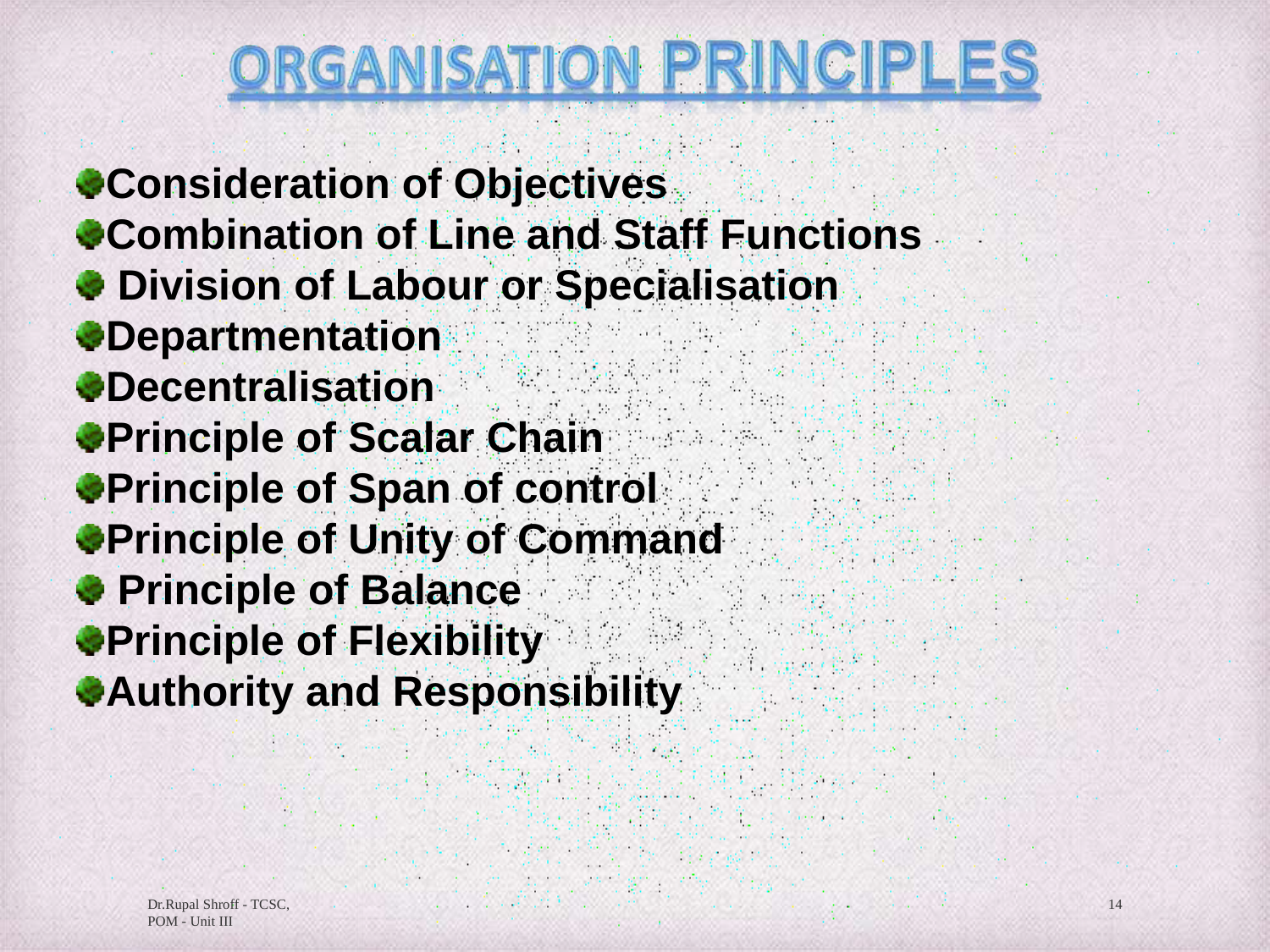

Consideration of Objectives  Combination of Line and Staff Functions  Division of Labour or Specialisation  Departmentation
Decentralisation  Principle of Scalar Chain
Principle of Span of control  Principle of Unity of Command  Principle of Balance
Principle of Flexibility  Authority and Responsibility

Dr.Rupal Shroff - TCSC, POM - Unit III
14